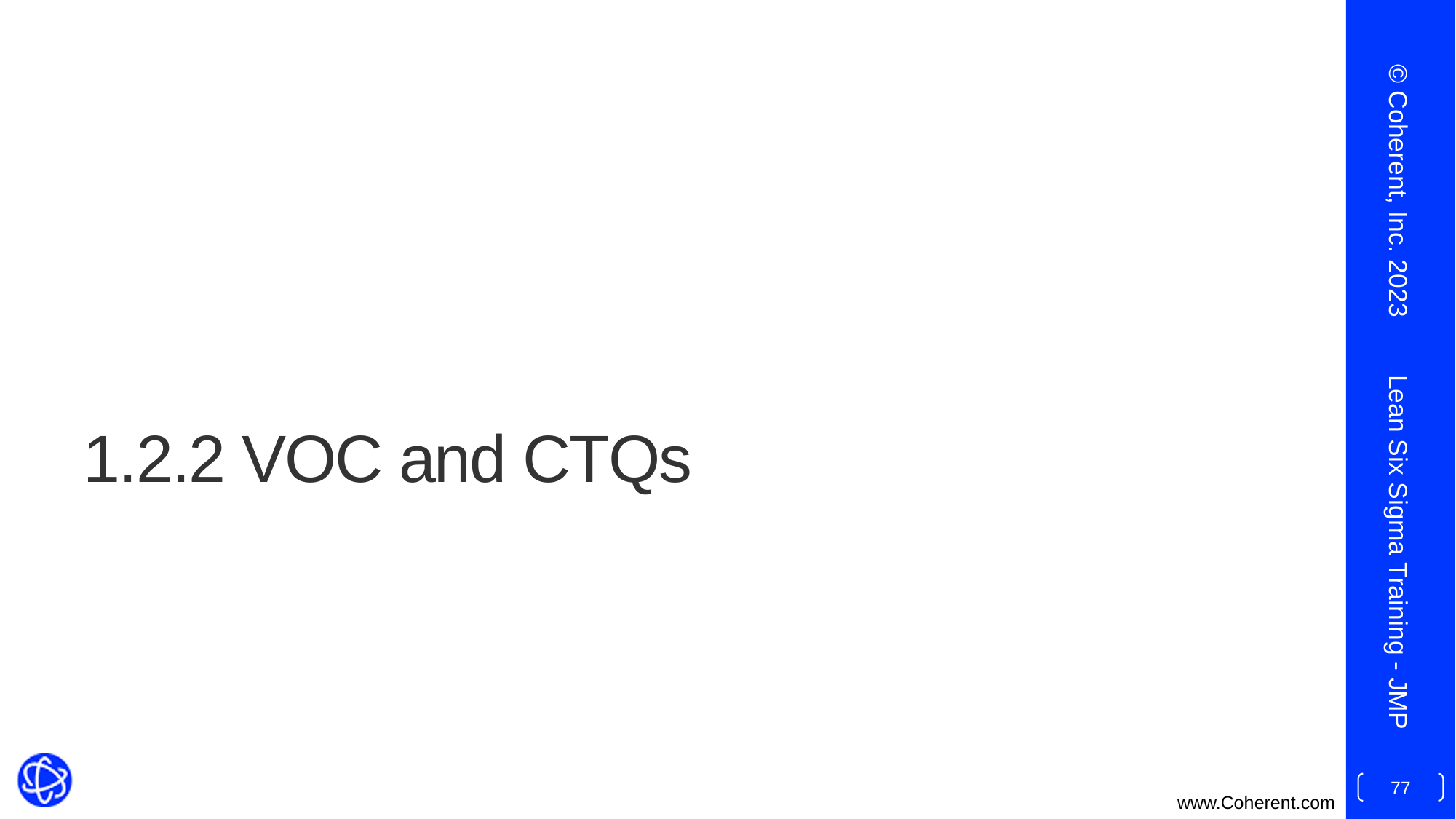

© Coherent, Inc. 2023
# 1.2.2 VOC and CTQs
Lean Six Sigma Training - JMP
77